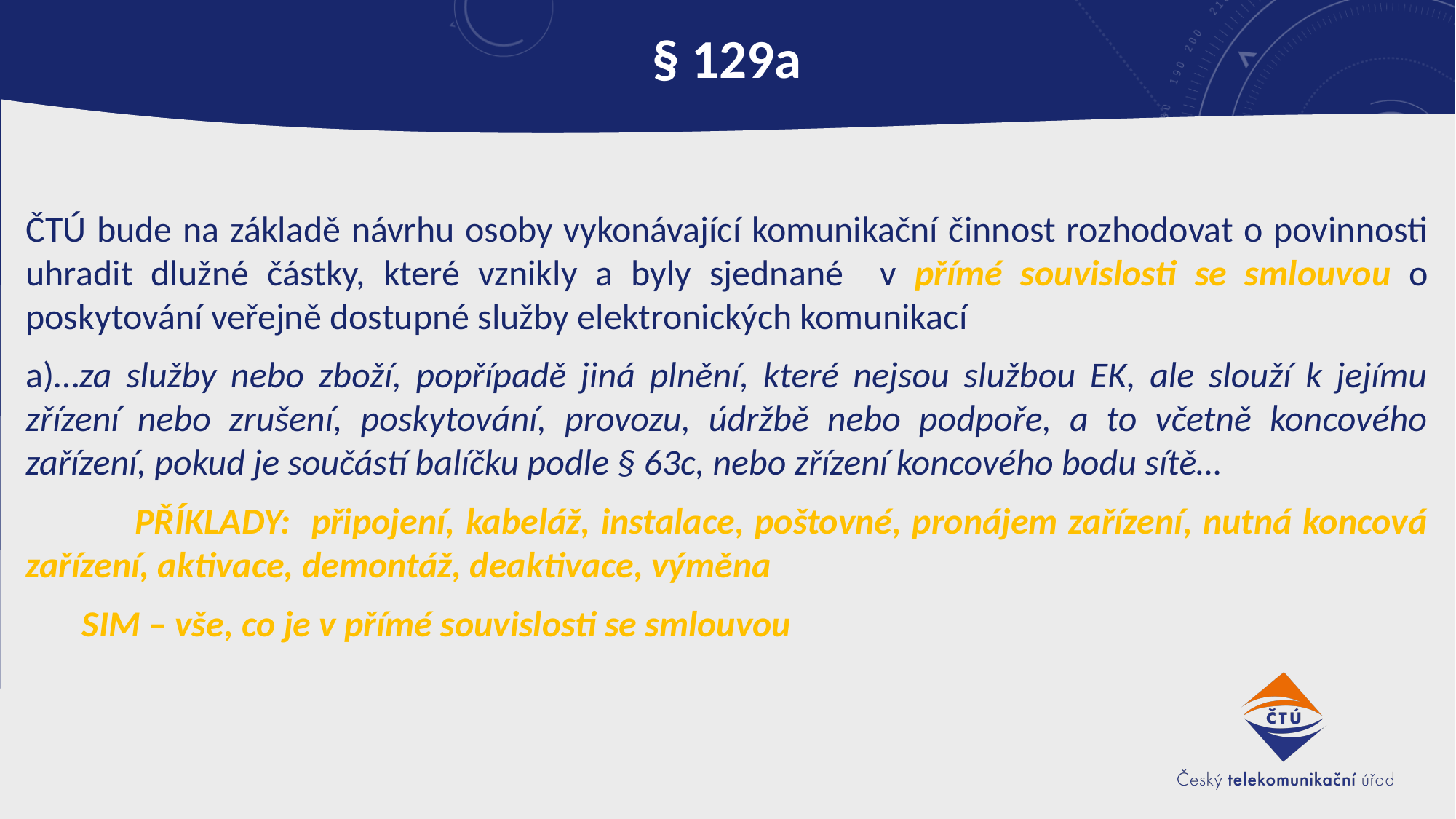

# § 129a

ČTÚ bude na základě návrhu osoby vykonávající komunikační činnost rozhodovat o povinnosti uhradit dlužné částky, které vznikly a byly sjednané  v přímé souvislosti se smlouvou o poskytování veřejně dostupné služby elektronických komunikací
a)…za služby nebo zboží, popřípadě jiná plnění, které nejsou službou EK, ale slouží k jejímu zřízení nebo zrušení, poskytování, provozu, údržbě nebo podpoře, a to včetně koncového zařízení, pokud je součástí balíčku podle § 63c, nebo zřízení koncového bodu sítě…
	PŘÍKLADY:  připojení, kabeláž, instalace, poštovné, pronájem zařízení, nutná koncová zařízení, aktivace, demontáž, deaktivace, výměna
   SIM – vše, co je v přímé souvislosti se smlouvou